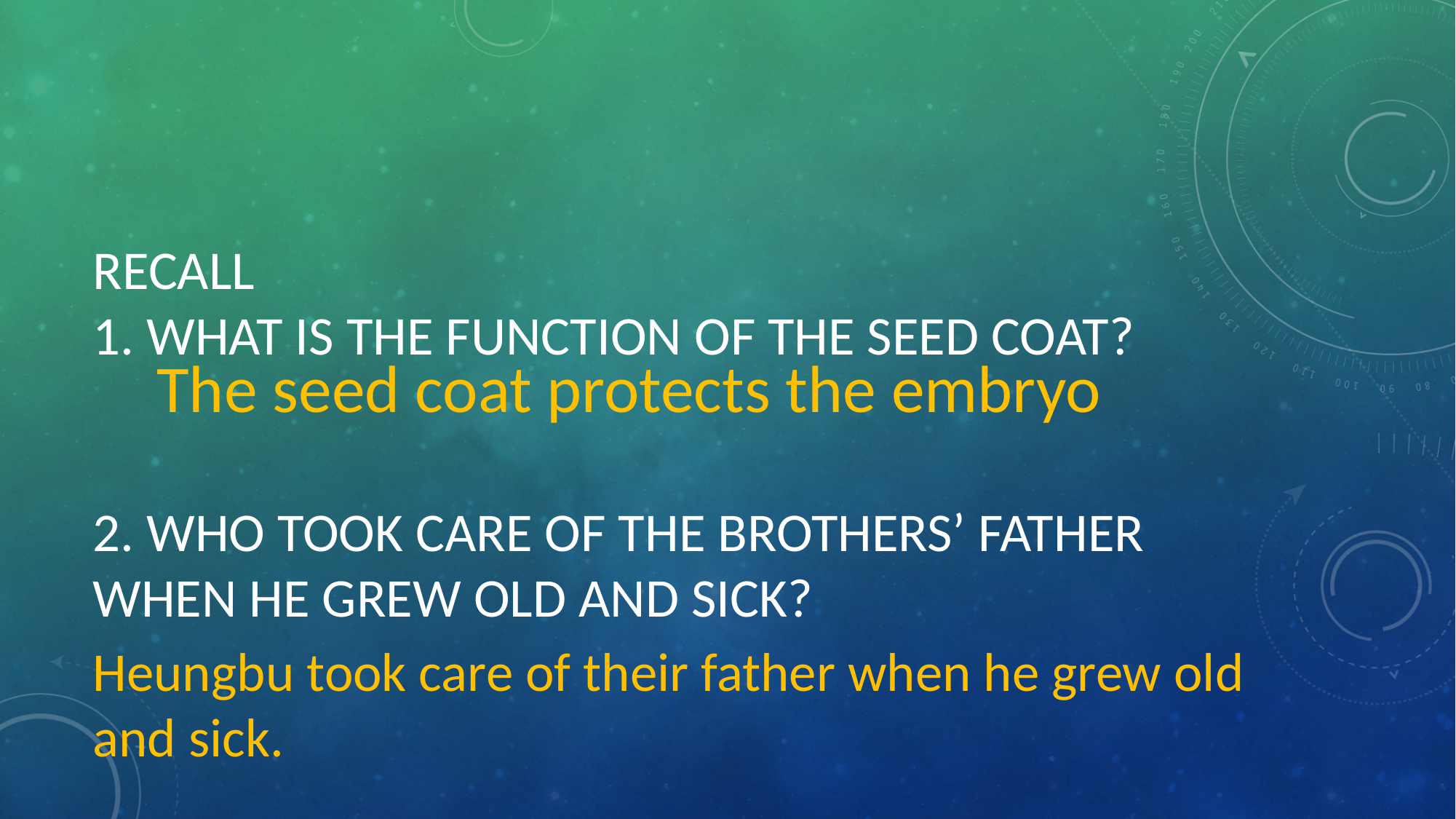

# Recall 1. What is the function of the seed coat? 2. Who took care of the brothers’ father when he grew old and sick?
The seed coat protects the embryo
Heungbu took care of their father when he grew old and sick.